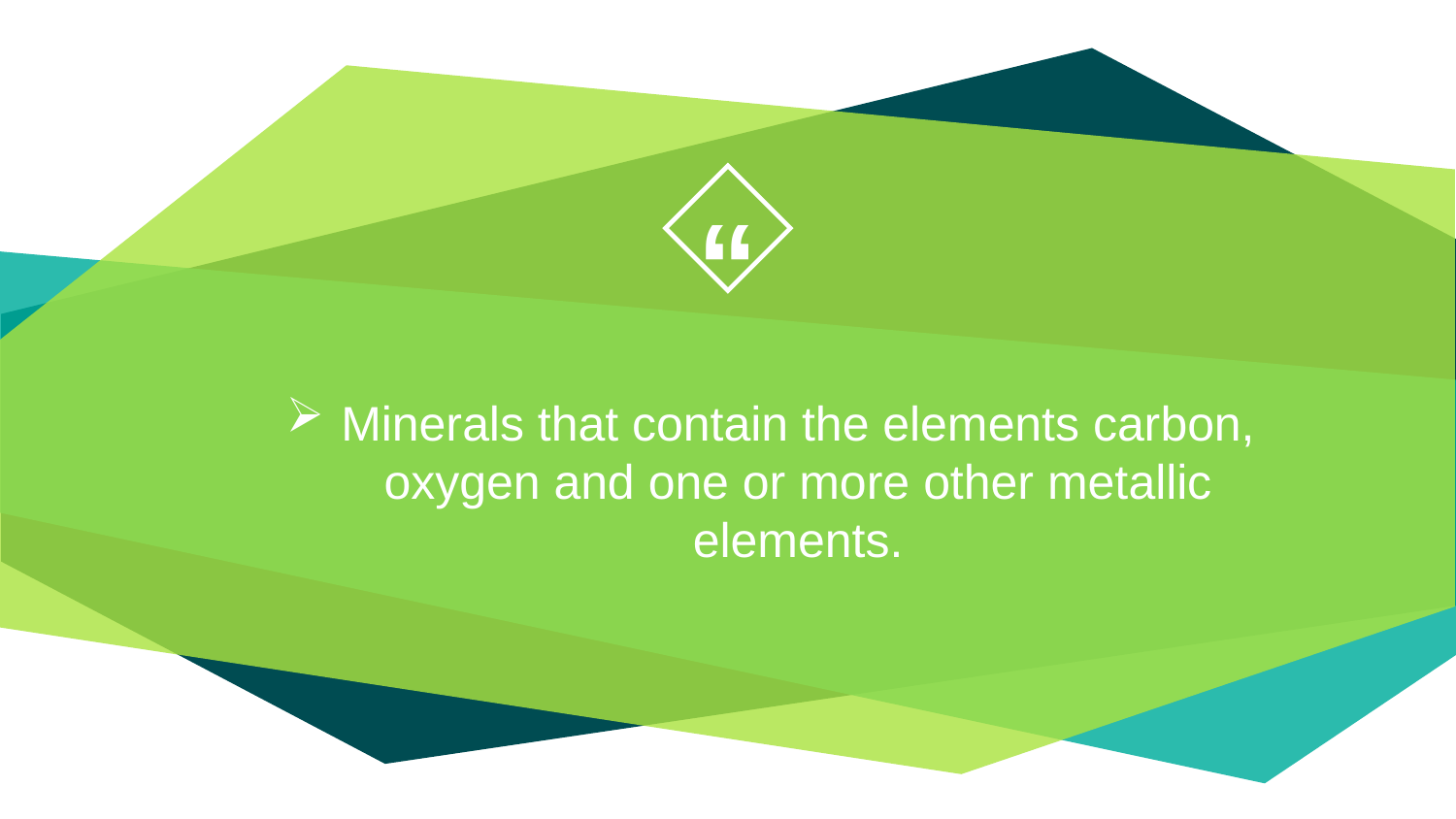

Minerals that contain the elements carbon, oxygen and one or more other metallic elements.
28